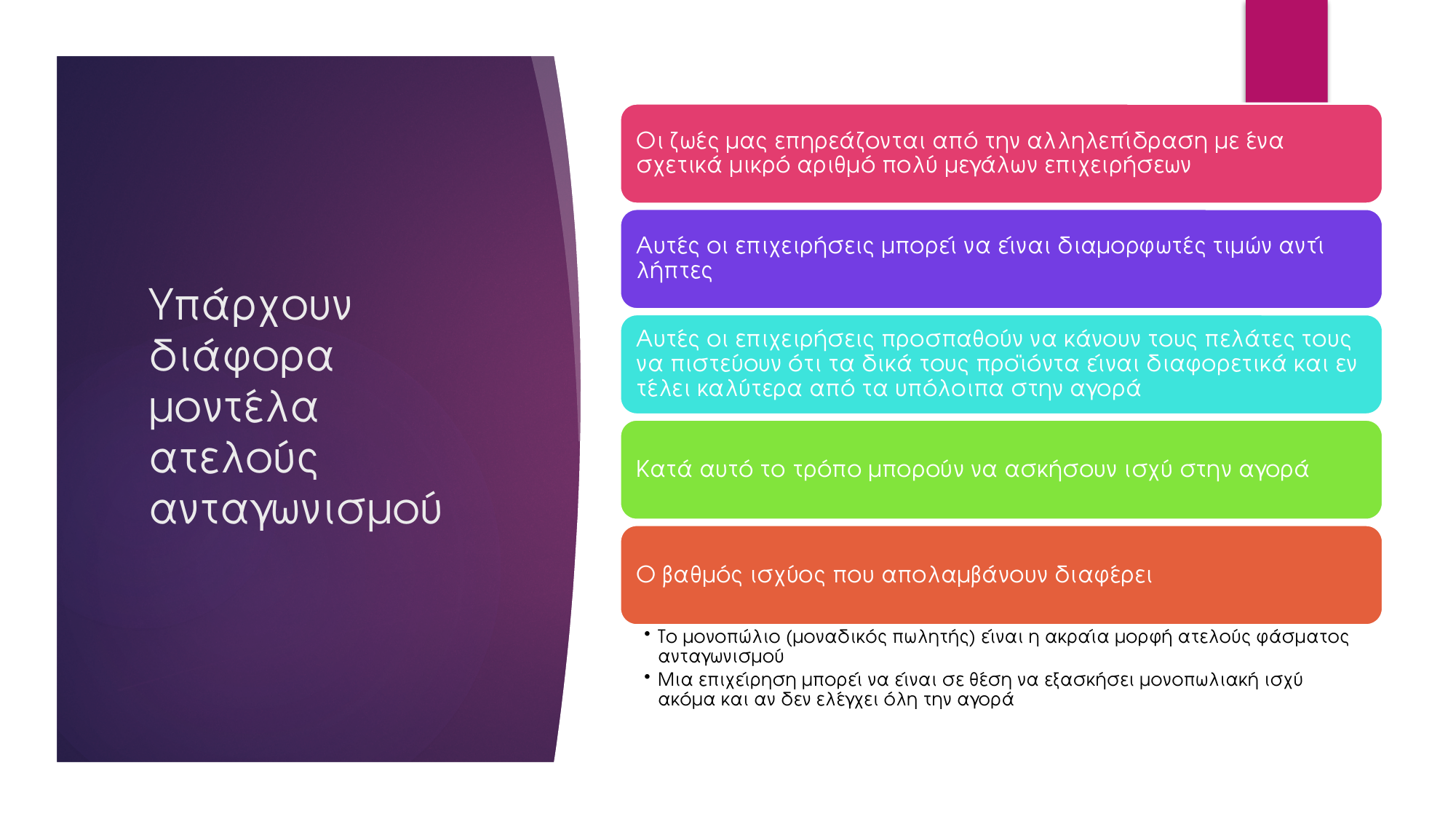

Οι ζωές μας επηρεάζονται από την αλληλεπίδραση με ένα σχετικά μικρό αριθμό πολύ μεγάλων επιχειρήσεων
Αυτές οι επιχειρήσεις μπορεί να είναι διαμορφωτές τιμών αντί λήπτες
Αυτές οι επιχειρήσεις προσπαθούν να κάνουν τους πελάτες τους να πιστεύουν ότι τα δικά τους προϊόντα είναι διαφορετικά και εν τέλει καλύτερα από τα υπόλοιπα στην αγορά
Κατά αυτό το τρόπο μπορούν να ασκήσουν ισχύ στην αγορά
Ο βαθμός ισχύος που απολαμβάνουν διαφέρει
Το μονοπώλιο (μοναδικός πωλητής) είναι η ακραία μορφή ατελούς φάσματος ανταγωνισμού
Μια επιχείρηση μπορεί να είναι σε θέση να εξασκήσει μονοπωλιακή ισχύ  ακόμα και αν δεν ελέγχει όλη την αγορά
# Υπάρχουν διάφορα μοντέλα ατελούς ανταγωνισμού